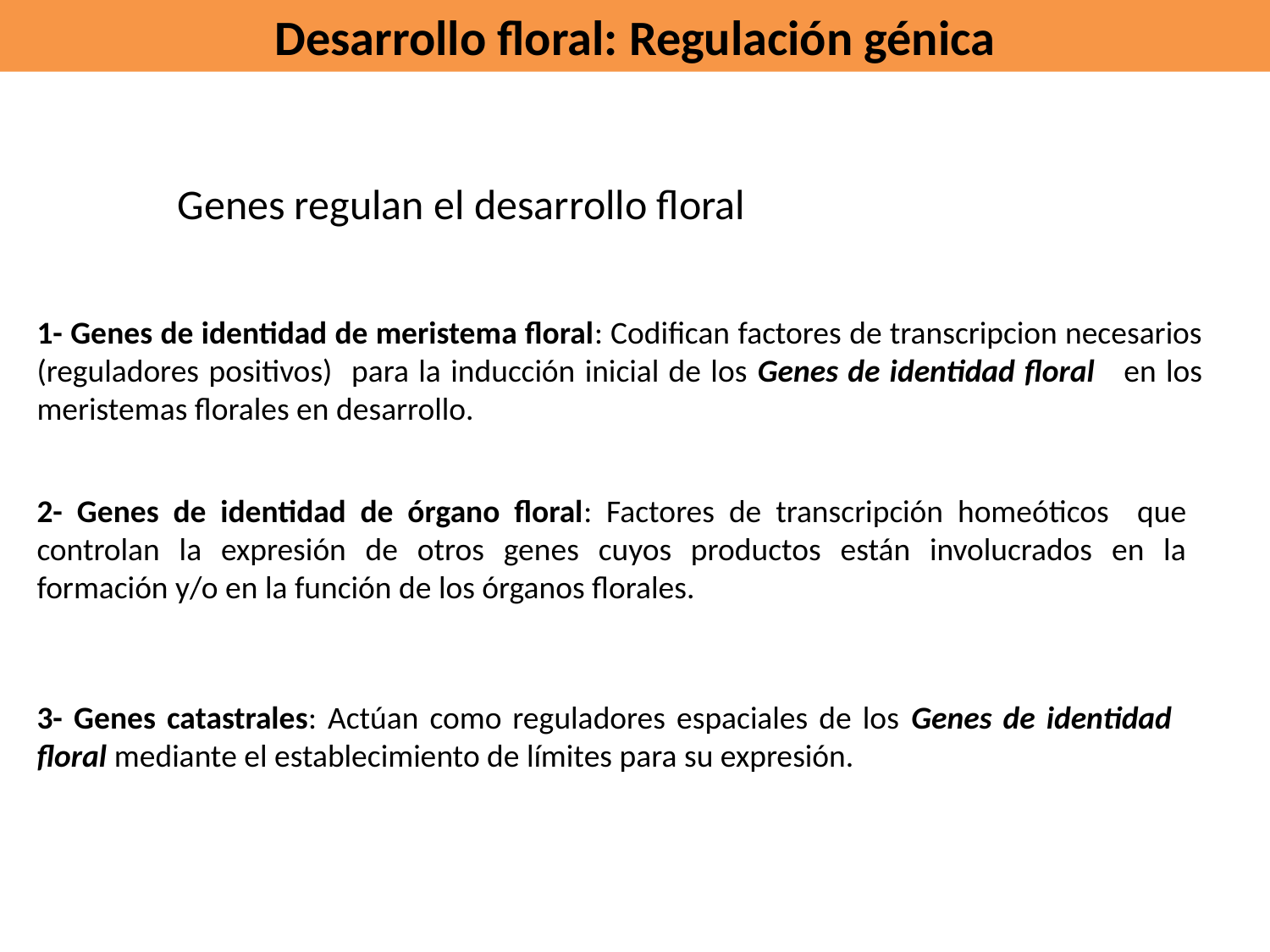

Desarrollo floral: Regulación génica
Genes regulan el desarrollo floral
1- Genes de identidad de meristema floral: Codifican factores de transcripcion necesarios (reguladores positivos)  para la inducción inicial de los Genes de identidad floral   en los meristemas florales en desarrollo.
2- Genes de identidad de órgano floral: Factores de transcripción homeóticos  que controlan la expresión de otros genes cuyos productos están involucrados en la formación y/o en la función de los órganos florales.
3- Genes catastrales: Actúan como reguladores espaciales de los Genes de identidad floral mediante el establecimiento de límites para su expresión.